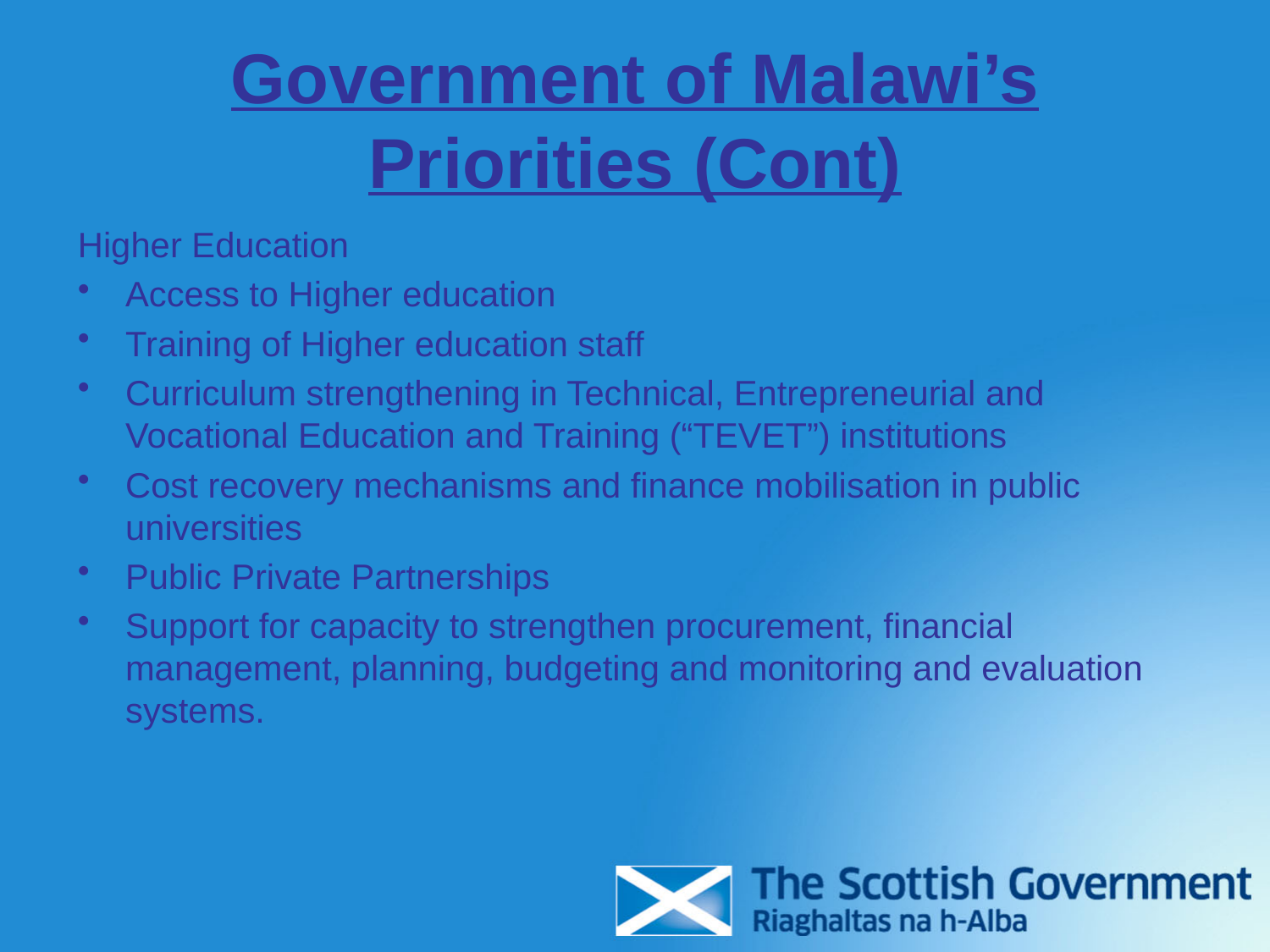

# Government of Malawi’s Priorities (Cont)
Higher Education
Access to Higher education
Training of Higher education staff
Curriculum strengthening in Technical, Entrepreneurial and Vocational Education and Training (“TEVET”) institutions
Cost recovery mechanisms and finance mobilisation in public universities
Public Private Partnerships
Support for capacity to strengthen procurement, financial management, planning, budgeting and monitoring and evaluation systems.